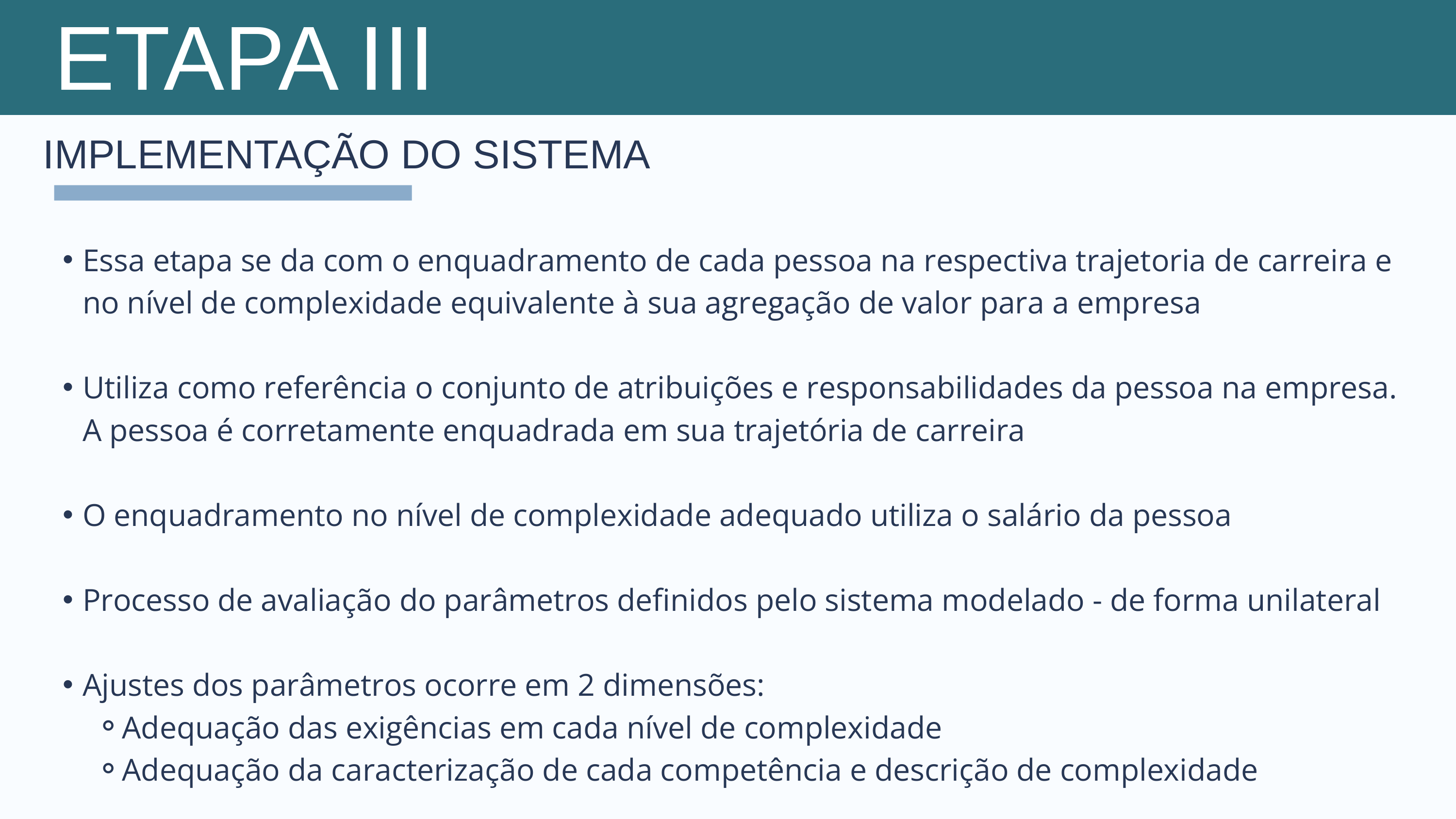

ETAPA III
IMPLEMENTAÇÃO DO SISTEMA

Essa etapa se da com o enquadramento de cada pessoa na respectiva trajetoria de carreira e no nível de complexidade equivalente à sua agregação de valor para a empresa

Utiliza como referência o conjunto de atribuições e responsabilidades da pessoa na empresa. A pessoa é corretamente enquadrada em sua trajetória de carreira

O enquadramento no nível de complexidade adequado utiliza o salário da pessoa

Processo de avaliação do parâmetros definidos pelo sistema modelado - de forma unilateral

Ajustes dos parâmetros ocorre em 2 dimensões:
Adequação das exigências em cada nível de complexidade
Adequação da caracterização de cada competência e descrição de complexidade